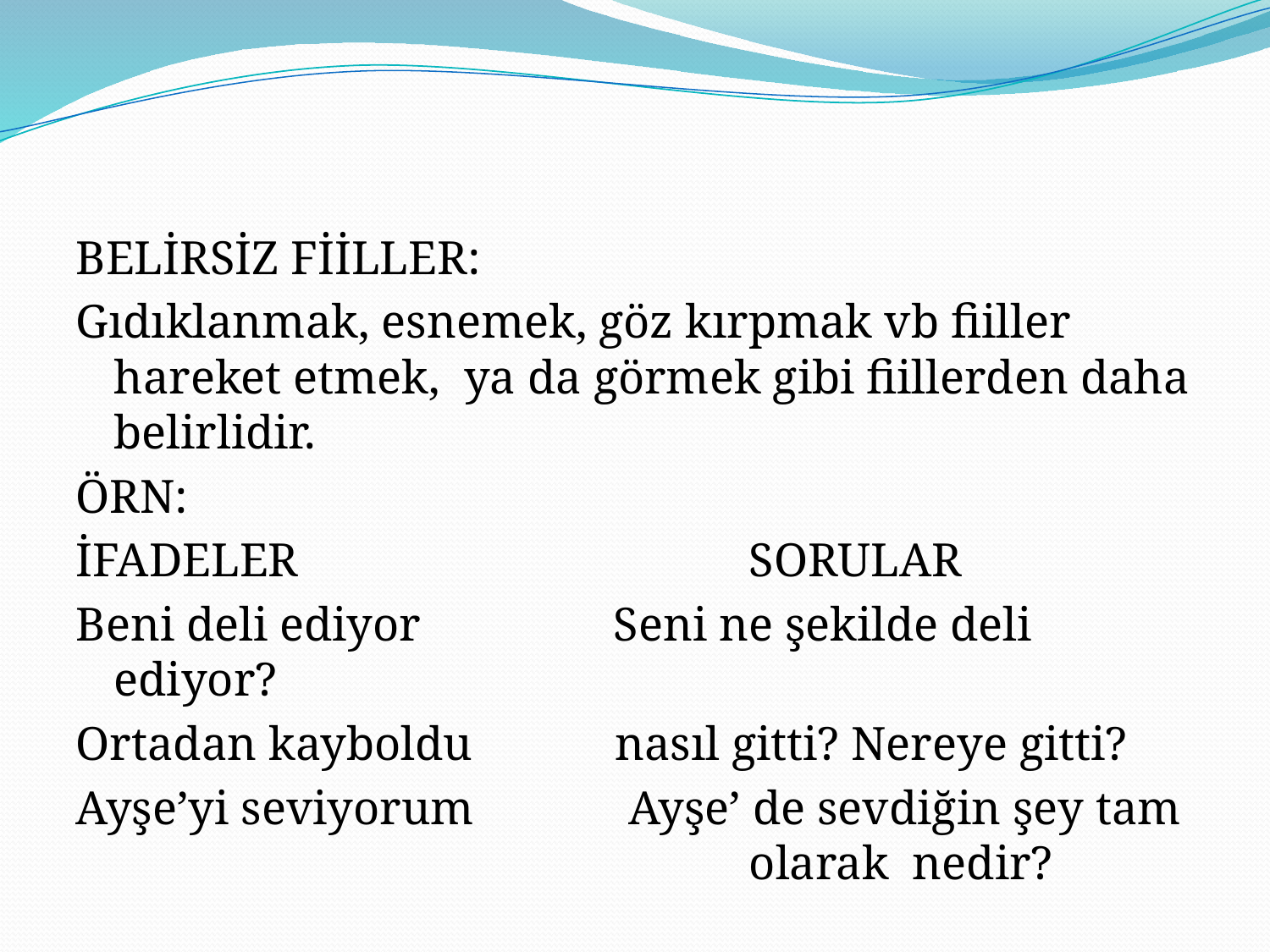

#
BELİRSİZ FİİLLER:
Gıdıklanmak, esnemek, göz kırpmak vb fiiller hareket etmek,  ya da görmek gibi fiillerden daha belirlidir.
ÖRN:
İFADELER				SORULAR
Beni deli ediyor 	          Seni ne şekilde deli ediyor?
Ortadan kayboldu            nasıl gitti? Nereye gitti?
Ayşe’yi seviyorum             Ayşe’ de sevdiğin şey tam 					olarak  nedir?